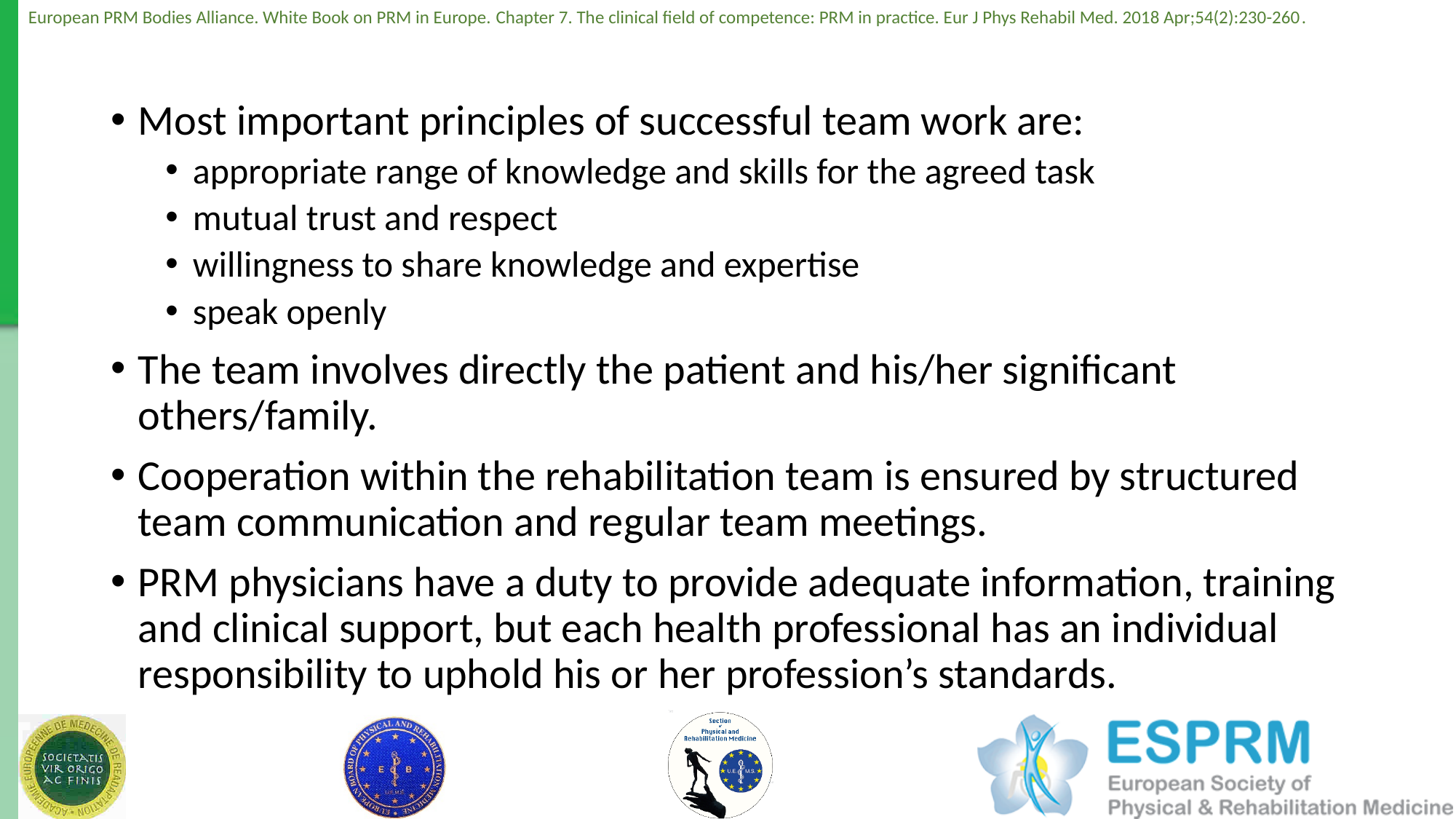

Most important principles of successful team work are:
appropriate range of knowledge and skills for the agreed task
mutual trust and respect
willingness to share knowledge and expertise
speak openly
The team involves directly the patient and his/her significant others/family.
Cooperation within the rehabilitation team is ensured by structured team communication and regular team meetings.
PRM physicians have a duty to provide adequate information, training and clinical support, but each health professional has an individual  responsibility to uphold his or her profession’s standards.